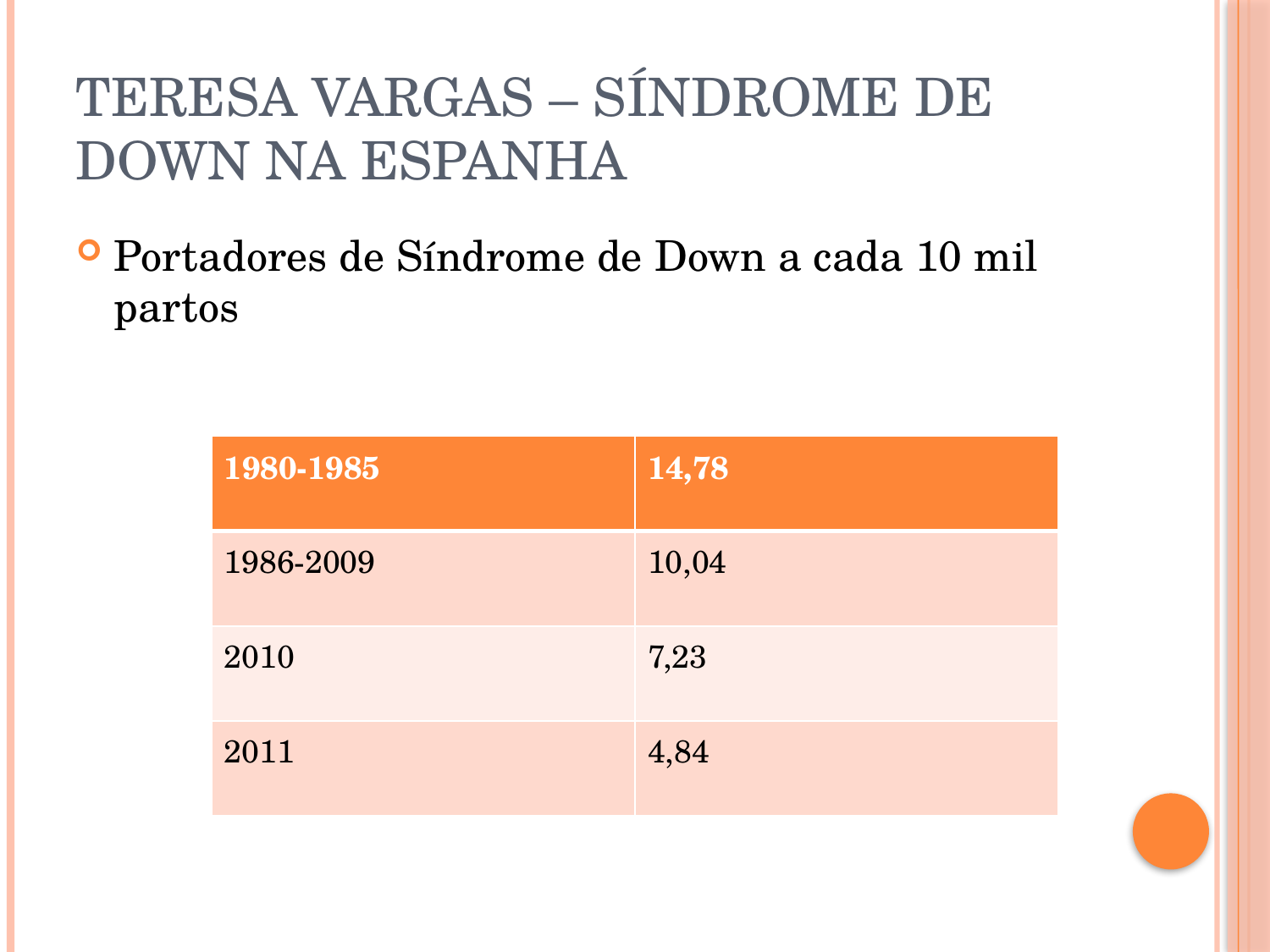

# Teresa vargas – síndrome de down na espanha
Portadores de Síndrome de Down a cada 10 mil partos

| 1980-1985 | 14,78 |
| --- | --- |
| 1986-2009 | 10,04 |
| 2010 | 7,23 |
| 2011 | 4,84 |